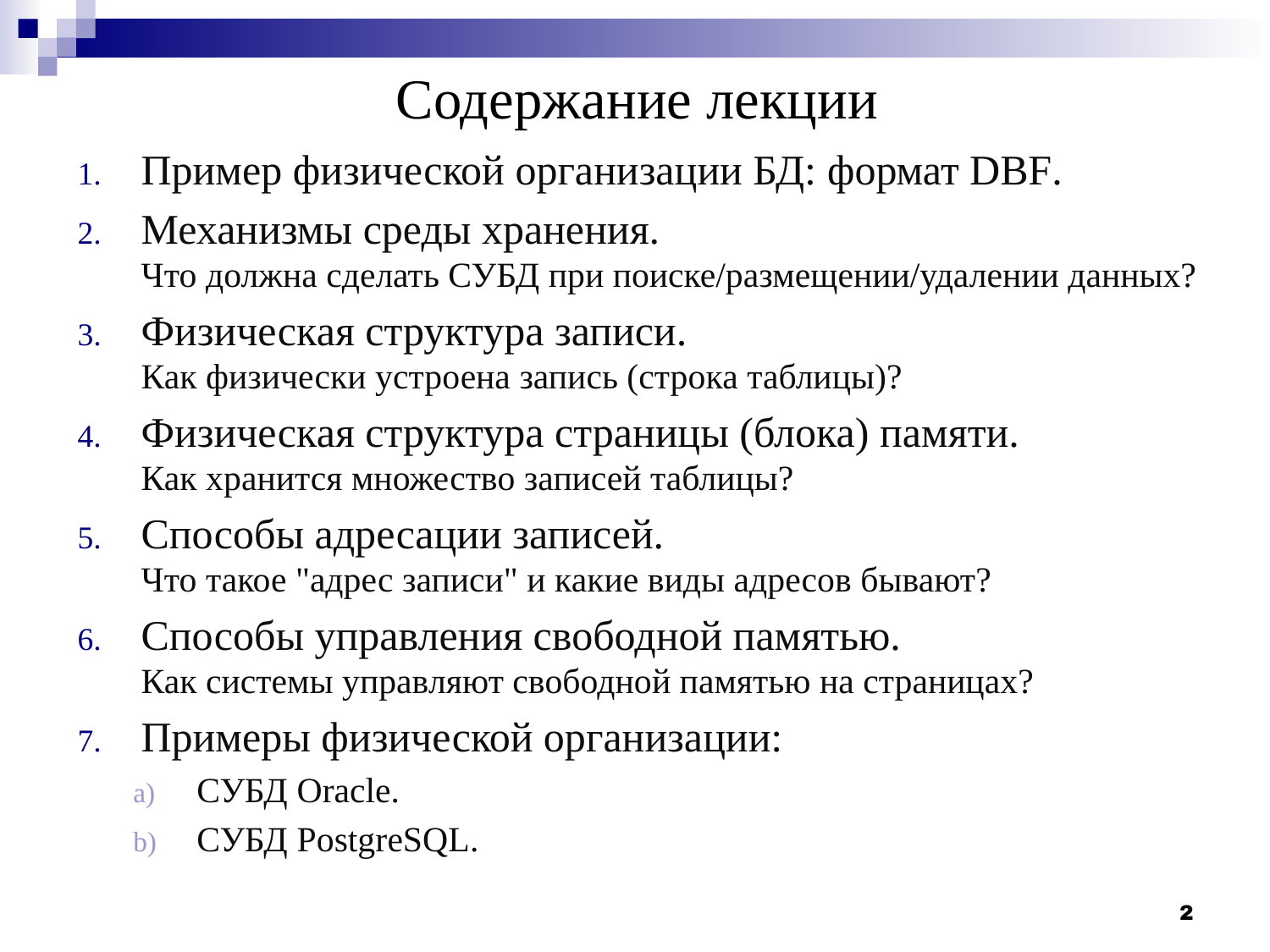

# Содержание лекции
Пример физической организации БД: формат DBF.
Механизмы среды хранения.
Что должна сделать СУБД при поиске/размещении/удалении данных?
Физическая структура записи.
Как физически устроена запись (строка таблицы)?
Физическая структура страницы (блока) памяти.
Как хранится множество записей таблицы?
Способы адресации записей.
Что такое "адрес записи" и какие виды адресов бывают?
Способы управления свободной памятью.
Как системы управляют свободной памятью на страницах?
Примеры физической организации:
СУБД Oracle.
СУБД PostgreSQL.
2